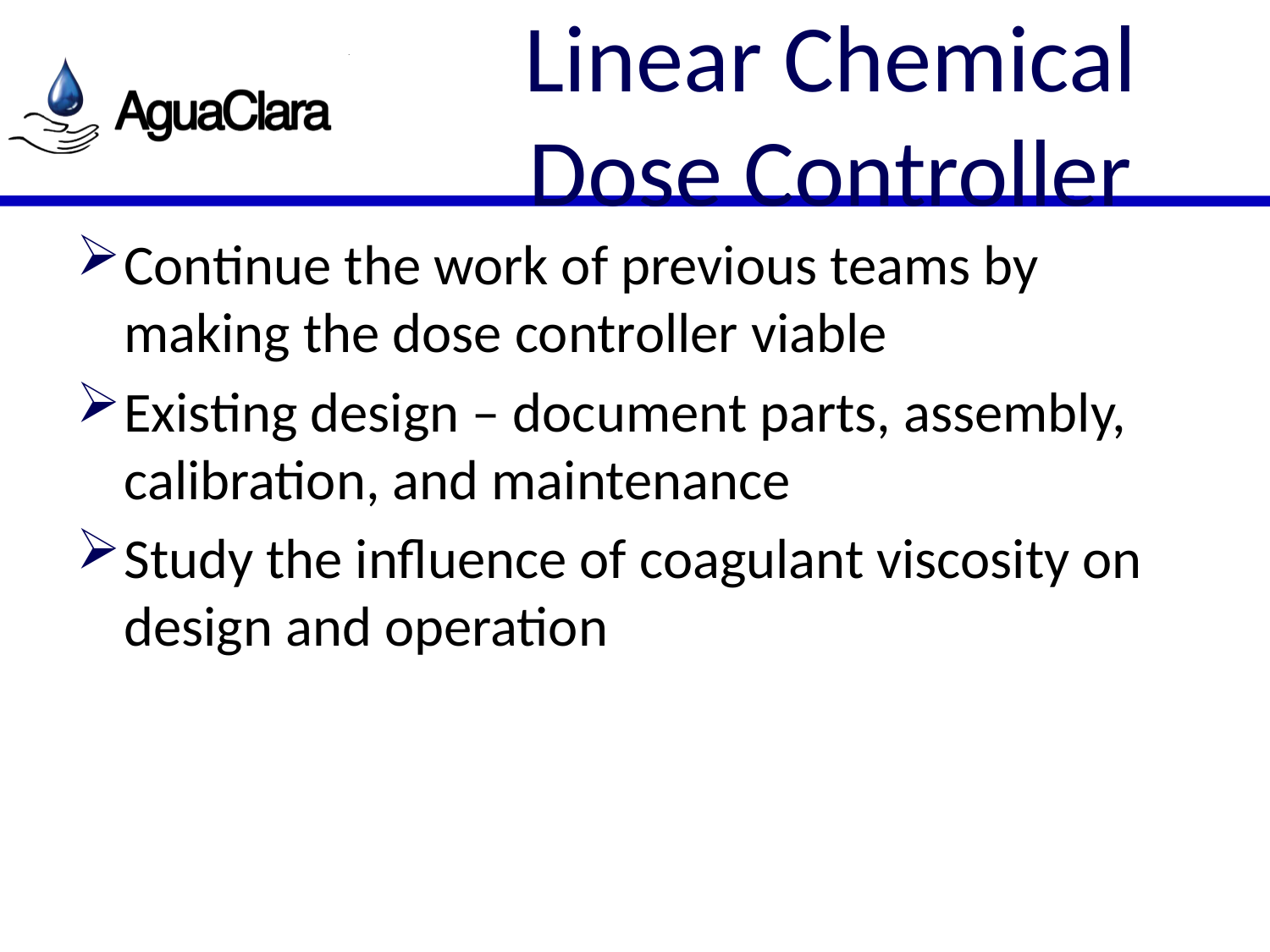

# Linear Chemical Dose Controller
Continue the work of previous teams by making the dose controller viable
Existing design – document parts, assembly, calibration, and maintenance
Study the influence of coagulant viscosity on design and operation